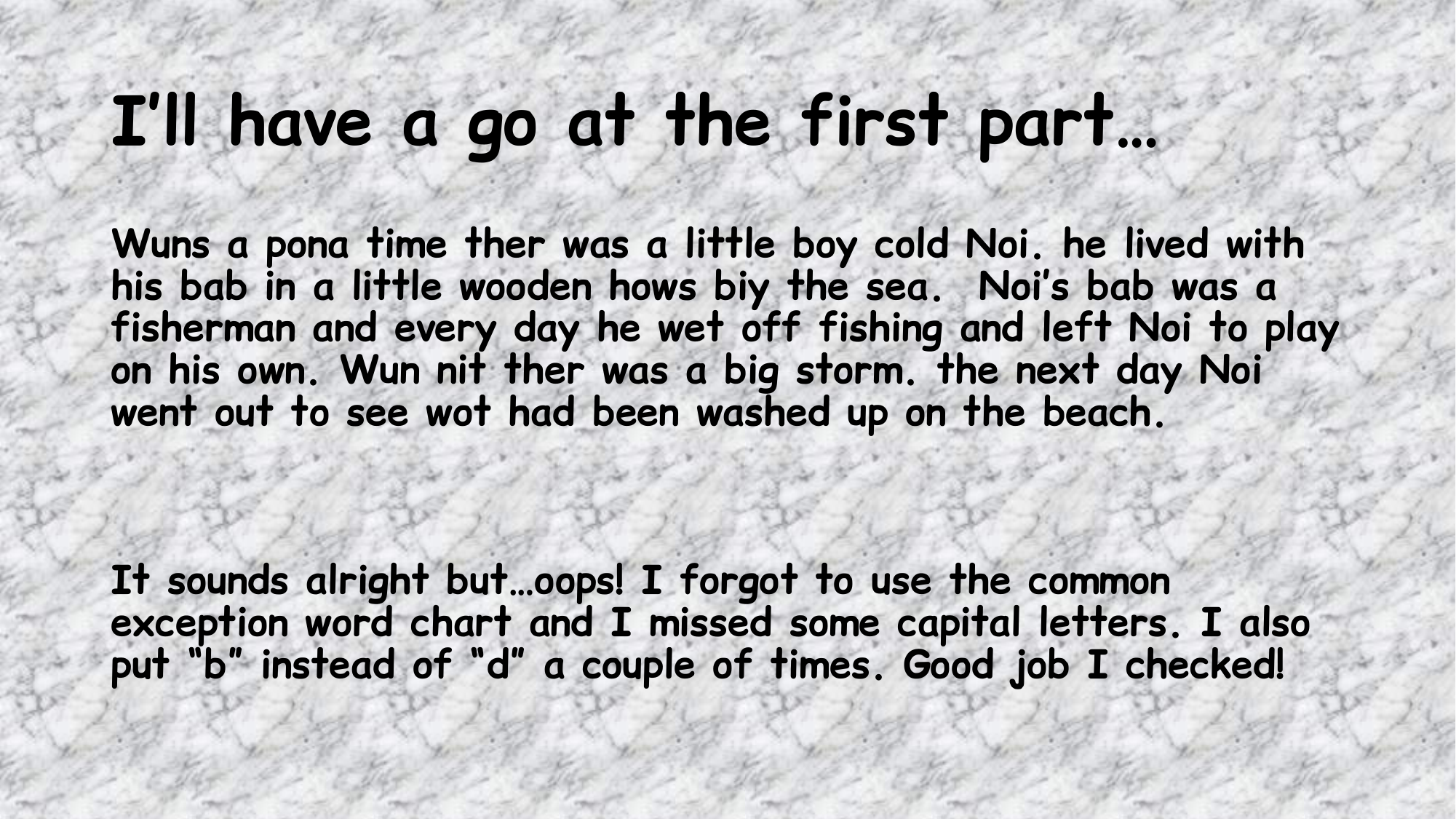

# I’ll have a go at the first part…
Wuns a pona time ther was a little boy cold Noi. he lived with his bab in a little wooden hows biy the sea.  Noi’s bab was a fisherman and every day he wet off fishing and left Noi to play on his own. Wun nit ther was a big storm. the next day Noi went out to see wot had been washed up on the beach.

It sounds alright but…oops! I forgot to use the common exception word chart and I missed some capital letters. I also put “b” instead of “d” a couple of times. Good job I checked!